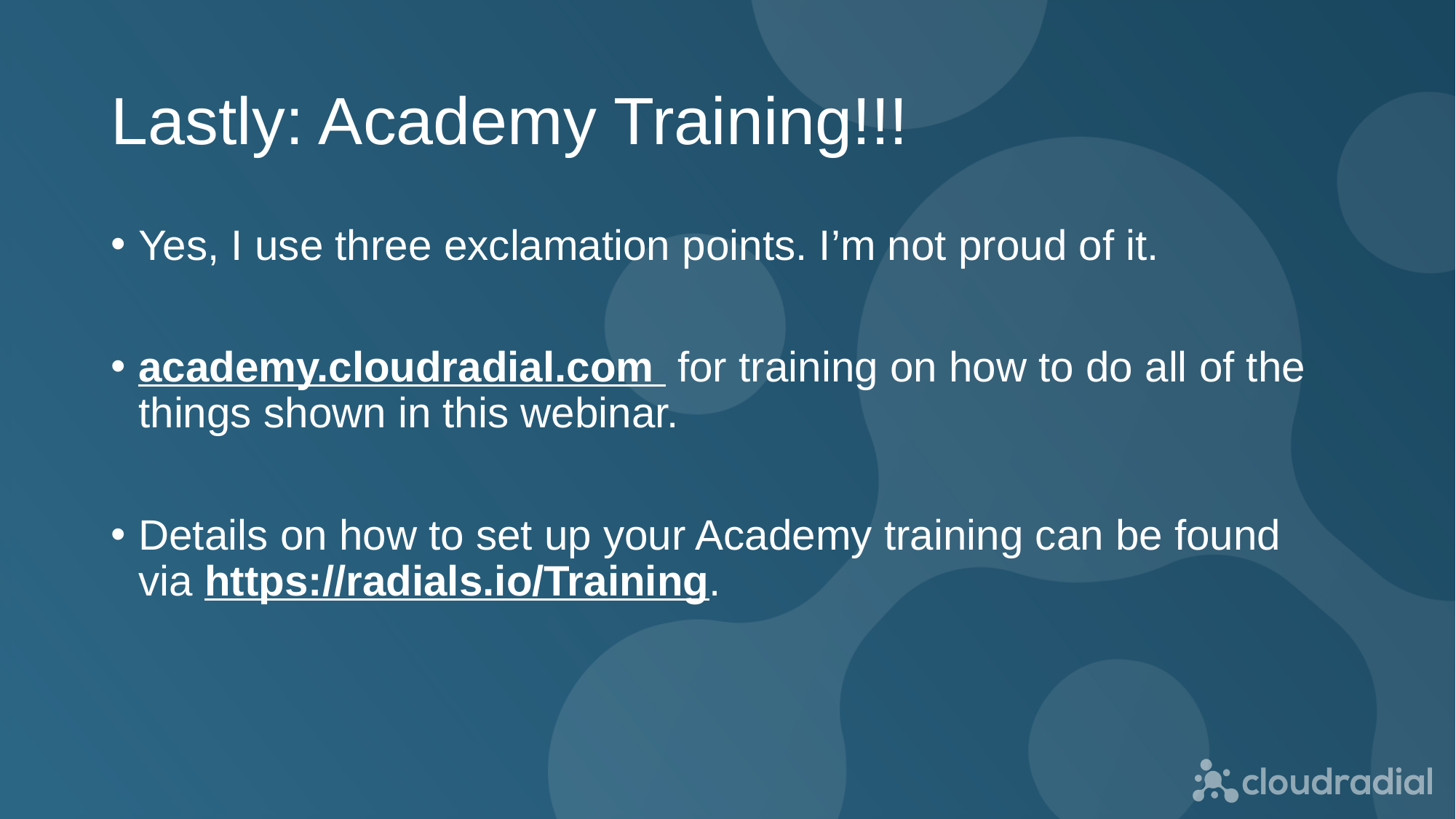

# Lastly: Academy Training!!!
Yes, I use three exclamation points. I’m not proud of it.

academy.cloudradial.com  for training on how to do all of the things shown in this webinar.

Details on how to set up your Academy training can be found via https://radials.io/Training.